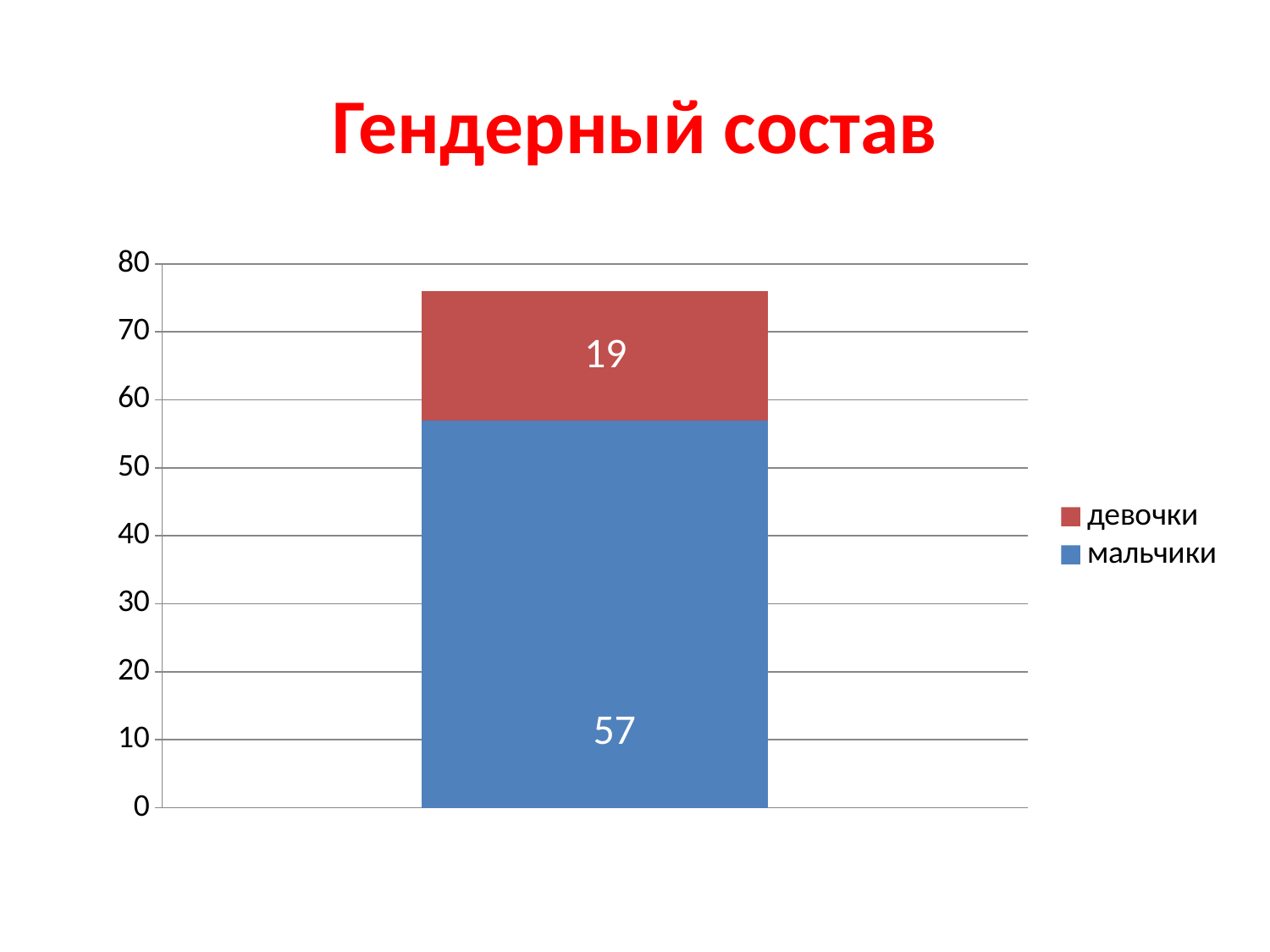

# Гендерный состав

### Chart

| Category | мальчики | девочки |
|---|---|---|
| Патология беременности | 57.0 | 19.0 |